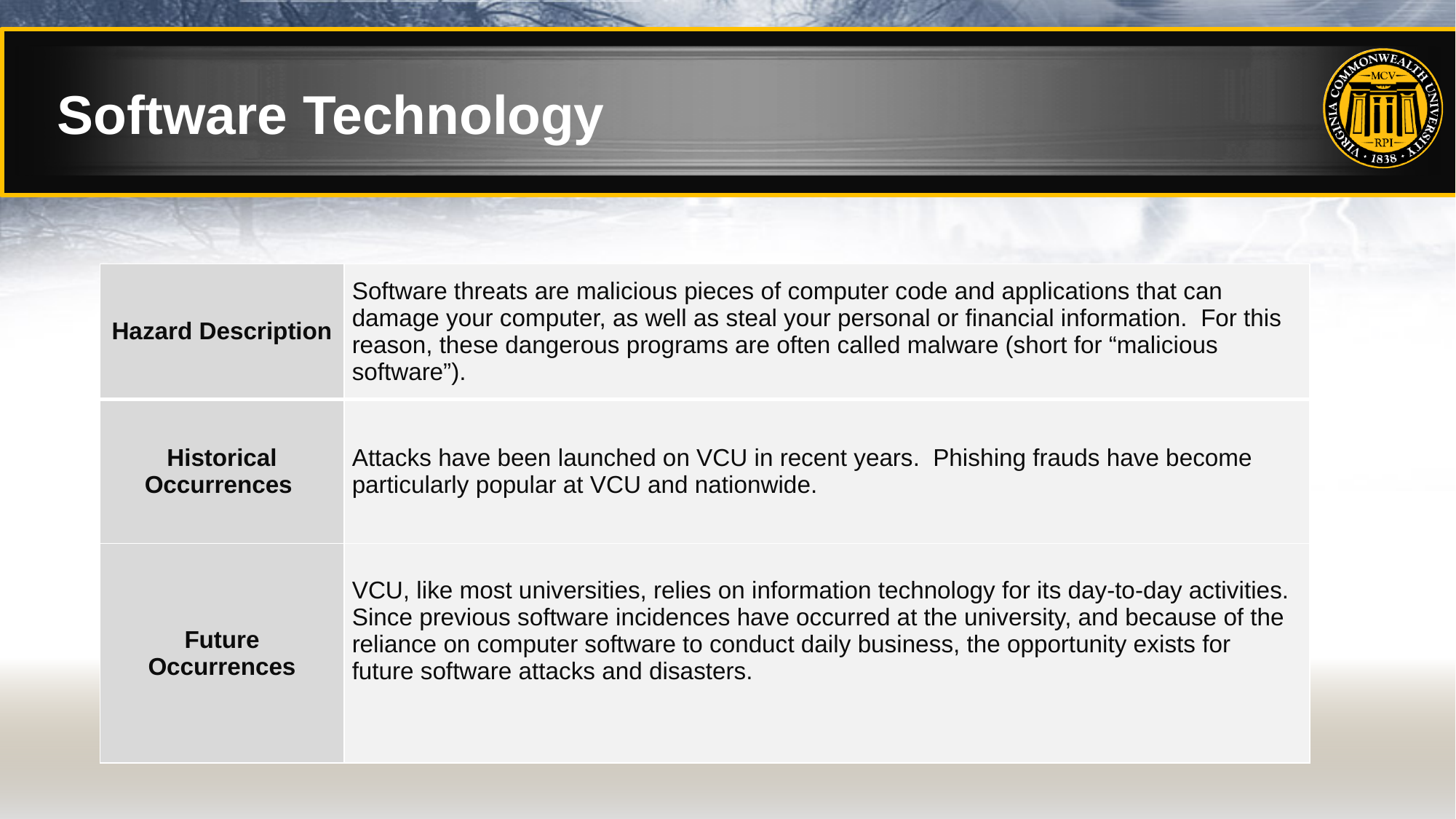

# Software Technology
| Hazard Description | Software threats are malicious pieces of computer code and applications that can damage your computer, as well as steal your personal or financial information. For this reason, these dangerous programs are often called malware (short for “malicious software”). |
| --- | --- |
| Historical Occurrences | Attacks have been launched on VCU in recent years. Phishing frauds have become particularly popular at VCU and nationwide. |
| Future Occurrences | VCU, like most universities, relies on information technology for its day-to-day activities. Since previous software incidences have occurred at the university, and because of the reliance on computer software to conduct daily business, the opportunity exists for future software attacks and disasters. |